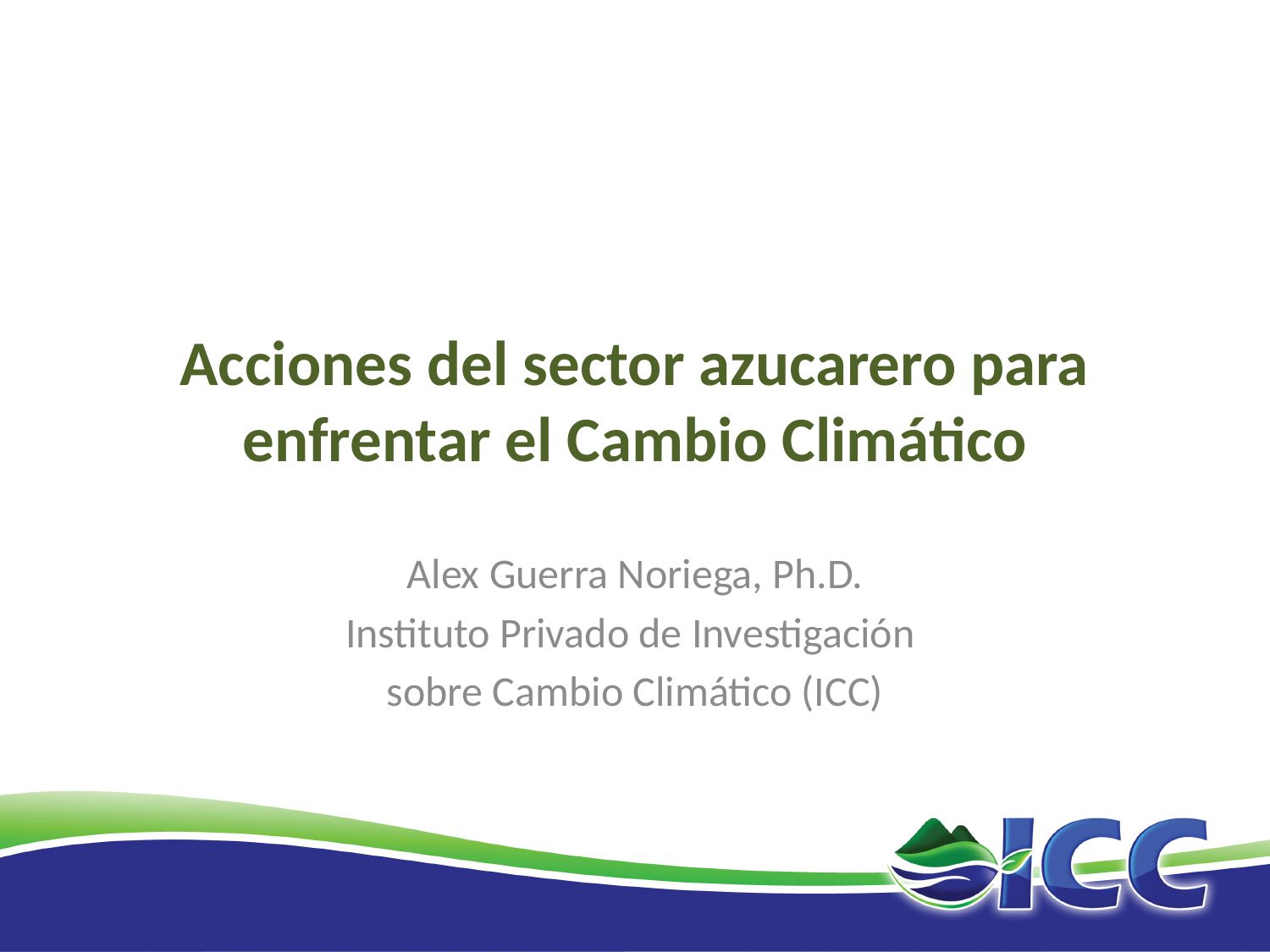

# Acciones del sector azucarero para enfrentar el Cambio Climático
Alex Guerra Noriega, Ph.D.
Instituto Privado de Investigación
sobre Cambio Climático (ICC)